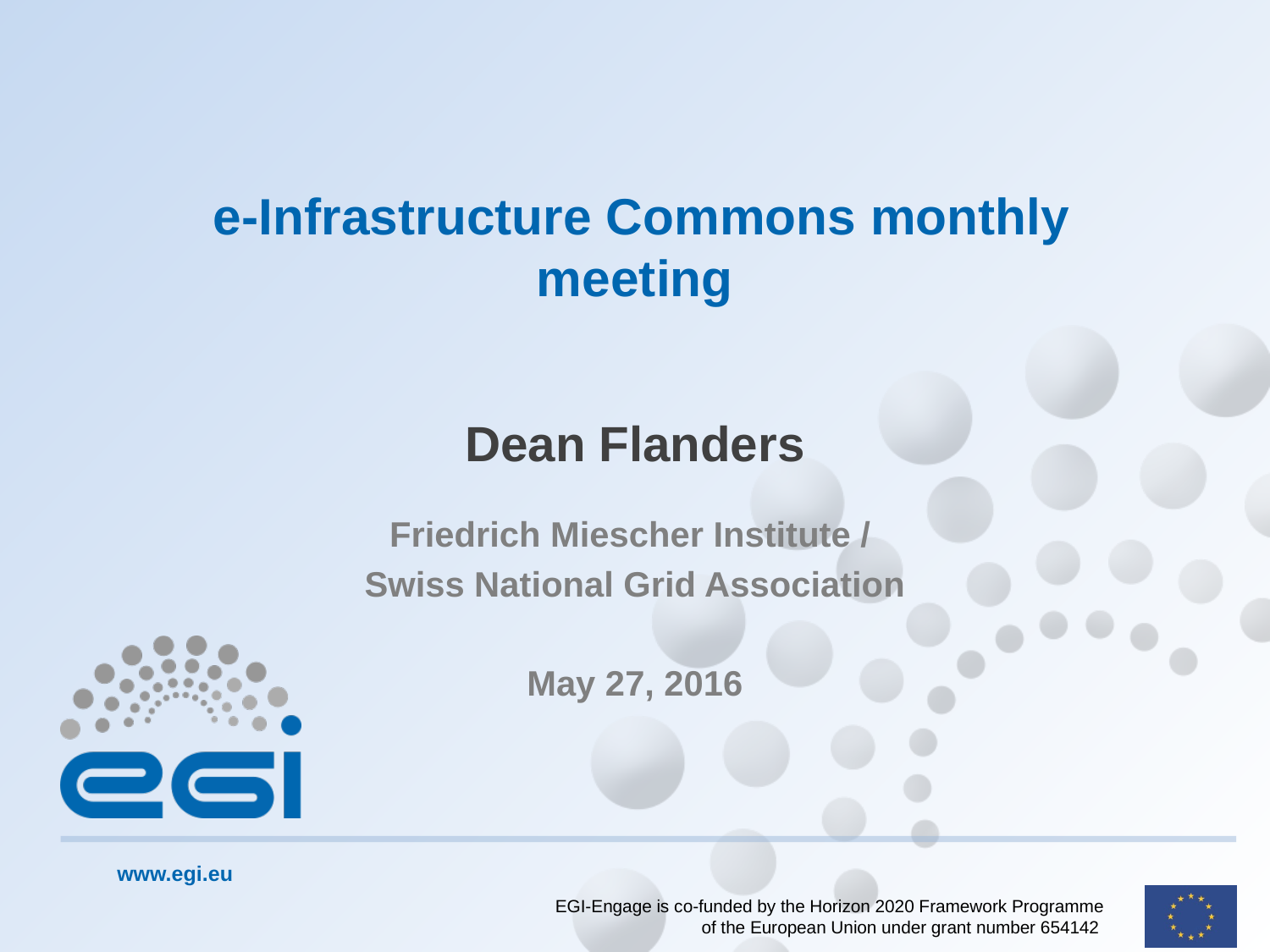

# e-Infrastructure Commons monthly meeting
Dean Flanders
Friedrich Miescher Institute /
Swiss National Grid Association

May 27, 2016